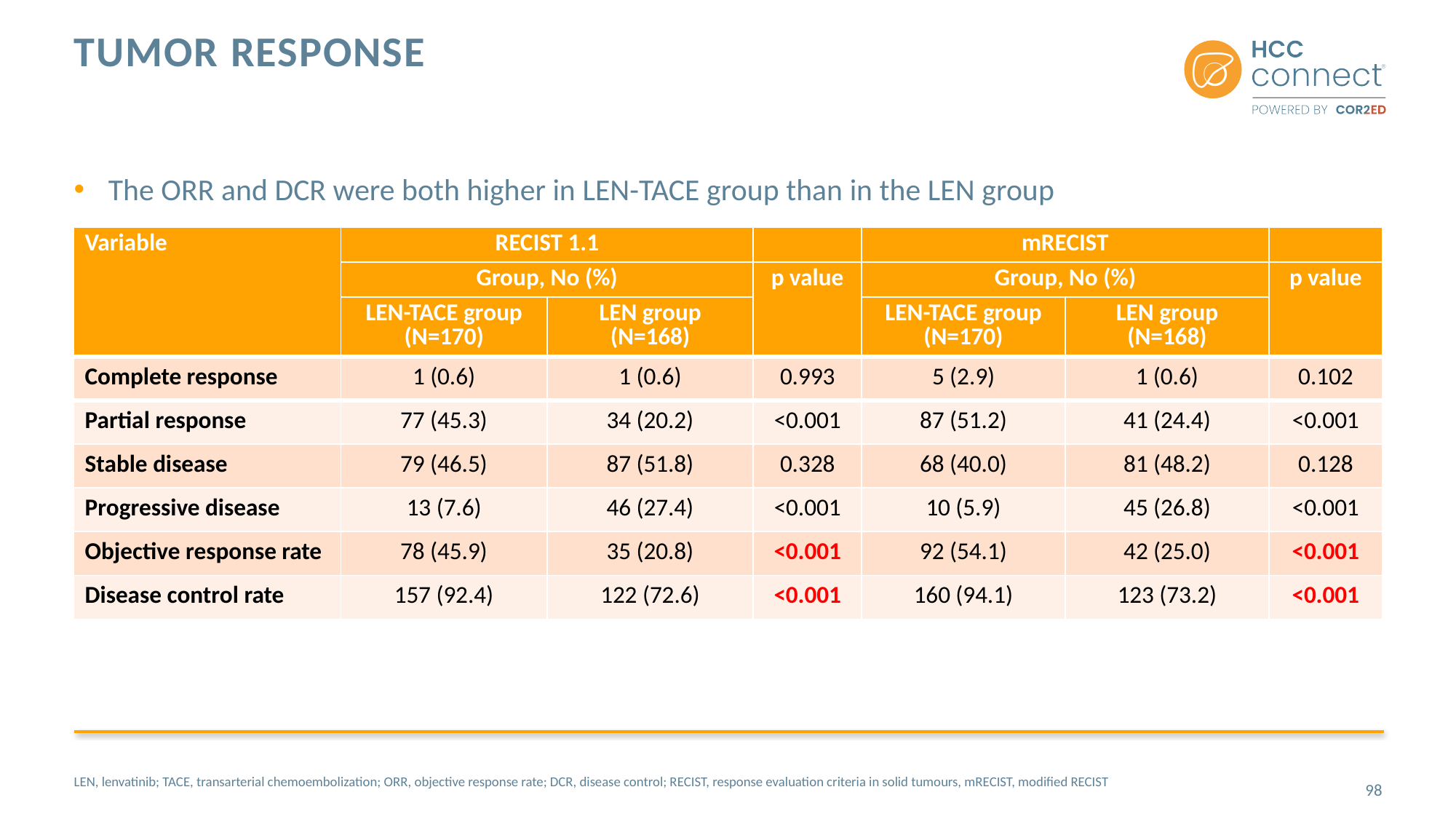

# Tumor Response
The ORR and DCR were both higher in LEN-TACE group than in the LEN group
| Variable | RECIST 1.1 |  |  | mRECIST |  |  |
| --- | --- | --- | --- | --- | --- | --- |
|  | Group, No (%) |  | p value | Group, No (%) |  | p value |
|  | LEN-TACE group (N=170) | LEN group (N=168) |  | LEN-TACE group (N=170) | LEN group (N=168) |  |
| Complete response | 1 (0.6) | 1 (0.6) | 0.993 | 5 (2.9) | 1 (0.6) | 0.102 |
| Partial response | 77 (45.3) | 34 (20.2) | <0.001 | 87 (51.2) | 41 (24.4) | <0.001 |
| Stable disease | 79 (46.5) | 87 (51.8) | 0.328 | 68 (40.0) | 81 (48.2) | 0.128 |
| Progressive disease | 13 (7.6) | 46 (27.4) | <0.001 | 10 (5.9) | 45 (26.8) | <0.001 |
| Objective response rate | 78 (45.9) | 35 (20.8) | <0.001 | 92 (54.1) | 42 (25.0) | <0.001 |
| Disease control rate | 157 (92.4) | 122 (72.6) | <0.001 | 160 (94.1) | 123 (73.2) | <0.001 |
LEN, lenvatinib; TACE, transarterial chemoembolization; ORR, objective response rate; DCR, disease control; RECIST, response evaluation criteria in solid tumours, mRECIST, modified RECIST
98